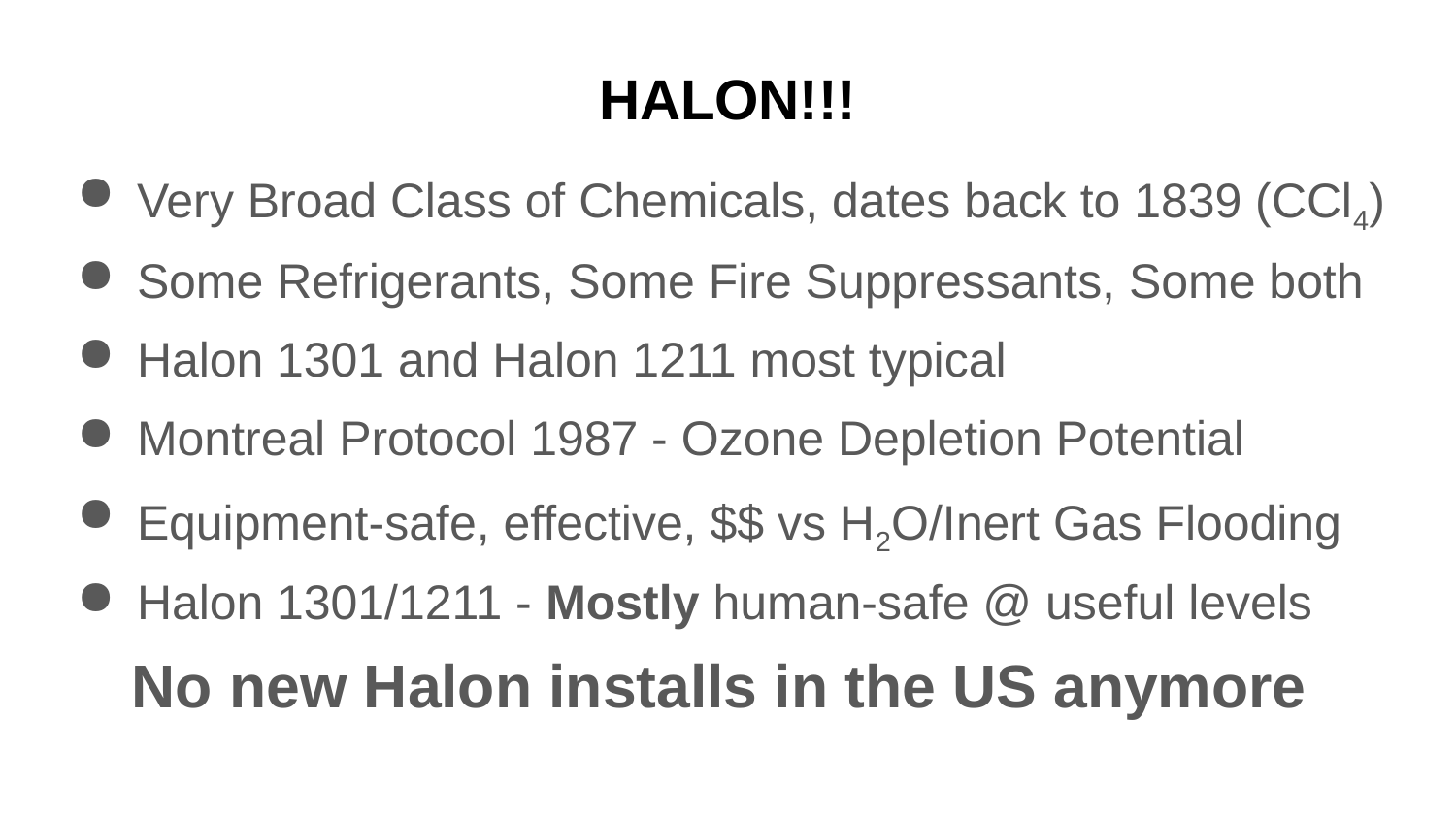

# HALON!!!
Very Broad Class of Chemicals, dates back to 1839 (CCl4)
Some Refrigerants, Some Fire Suppressants, Some both
Halon 1301 and Halon 1211 most typical
Montreal Protocol 1987 - Ozone Depletion Potential
Equipment-safe, effective, $$ vs H2O/Inert Gas Flooding
Halon 1301/1211 - Mostly human-safe @ useful levels
No new Halon installs in the US anymore